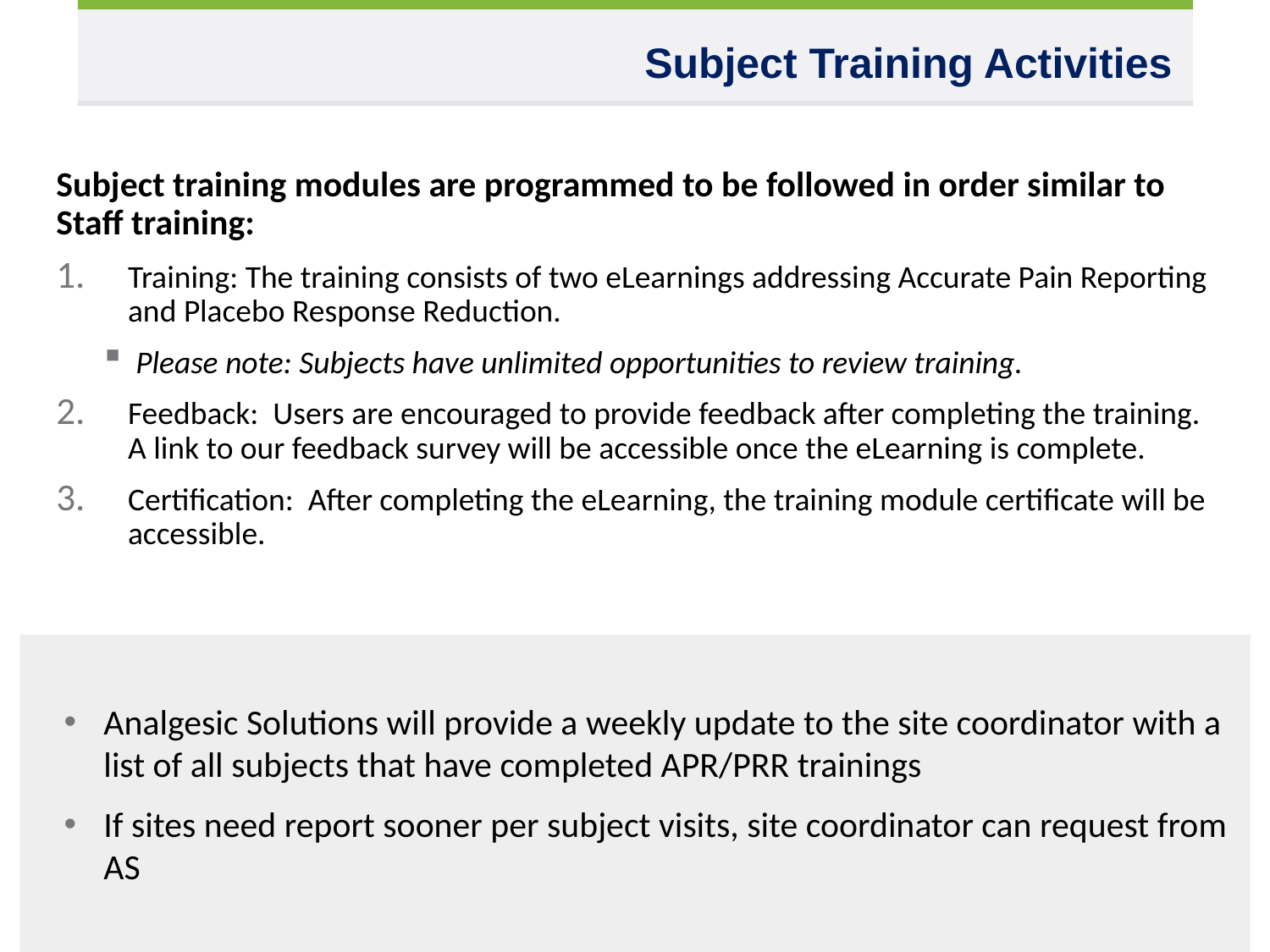

# Subject Training Activities
Subject training modules are programmed to be followed in order similar to Staff training:
Training: The training consists of two eLearnings addressing Accurate Pain Reporting and Placebo Response Reduction.
Please note: Subjects have unlimited opportunities to review training.
Feedback:  Users are encouraged to provide feedback after completing the training. A link to our feedback survey will be accessible once the eLearning is complete.
Certification:  After completing the eLearning, the training module certificate will be accessible.
Analgesic Solutions will provide a weekly update to the site coordinator with a list of all subjects that have completed APR/PRR trainings
If sites need report sooner per subject visits, site coordinator can request from AS